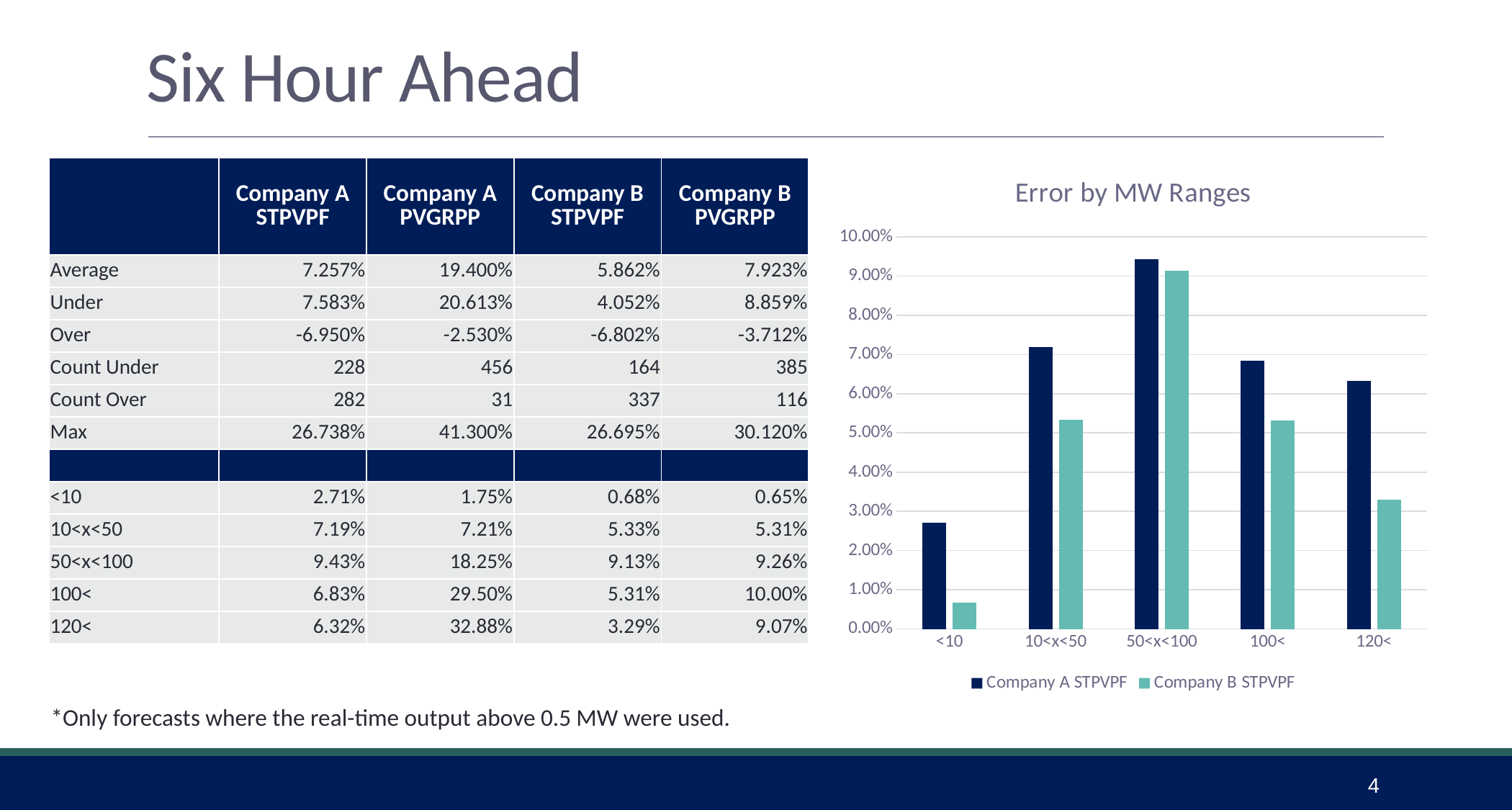

# Six Hour Ahead

### Chart: Error by MW Ranges

| Category | Company A STPVPF | Company B STPVPF |
|---|---|---|
| <10 | 0.027126817897798174 | 0.006769244784605917 |
| 10<x<50 | 0.0719192205819831 | 0.05333965418926051 |
| 50<x<100 | 0.0942897831912507 | 0.09133200415416998 |
| 100< | 0.06833107450876708 | 0.05310920792479573 |
| 120< | 0.06319496213290786 | 0.032901196771656545 |
|  | Company A STPVPF | Company A PVGRPP | Company B STPVPF | Company B PVGRPP |
| --- | --- | --- | --- | --- |
| Average | 7.257% | 19.400% | 5.862% | 7.923% |
| Under | 7.583% | 20.613% | 4.052% | 8.859% |
| Over | -6.950% | -2.530% | -6.802% | -3.712% |
| Count Under | 228 | 456 | 164 | 385 |
| Count Over | 282 | 31 | 337 | 116 |
| Max | 26.738% | 41.300% | 26.695% | 30.120% |
|  |  |  |  |  |
| <10 | 2.71% | 1.75% | 0.68% | 0.65% |
| 10<x<50 | 7.19% | 7.21% | 5.33% | 5.31% |
| 50<x<100 | 9.43% | 18.25% | 9.13% | 9.26% |
| 100< | 6.83% | 29.50% | 5.31% | 10.00% |
| 120< | 6.32% | 32.88% | 3.29% | 9.07% |
*Only forecasts where the real-time output above 0.5 MW were used.
4